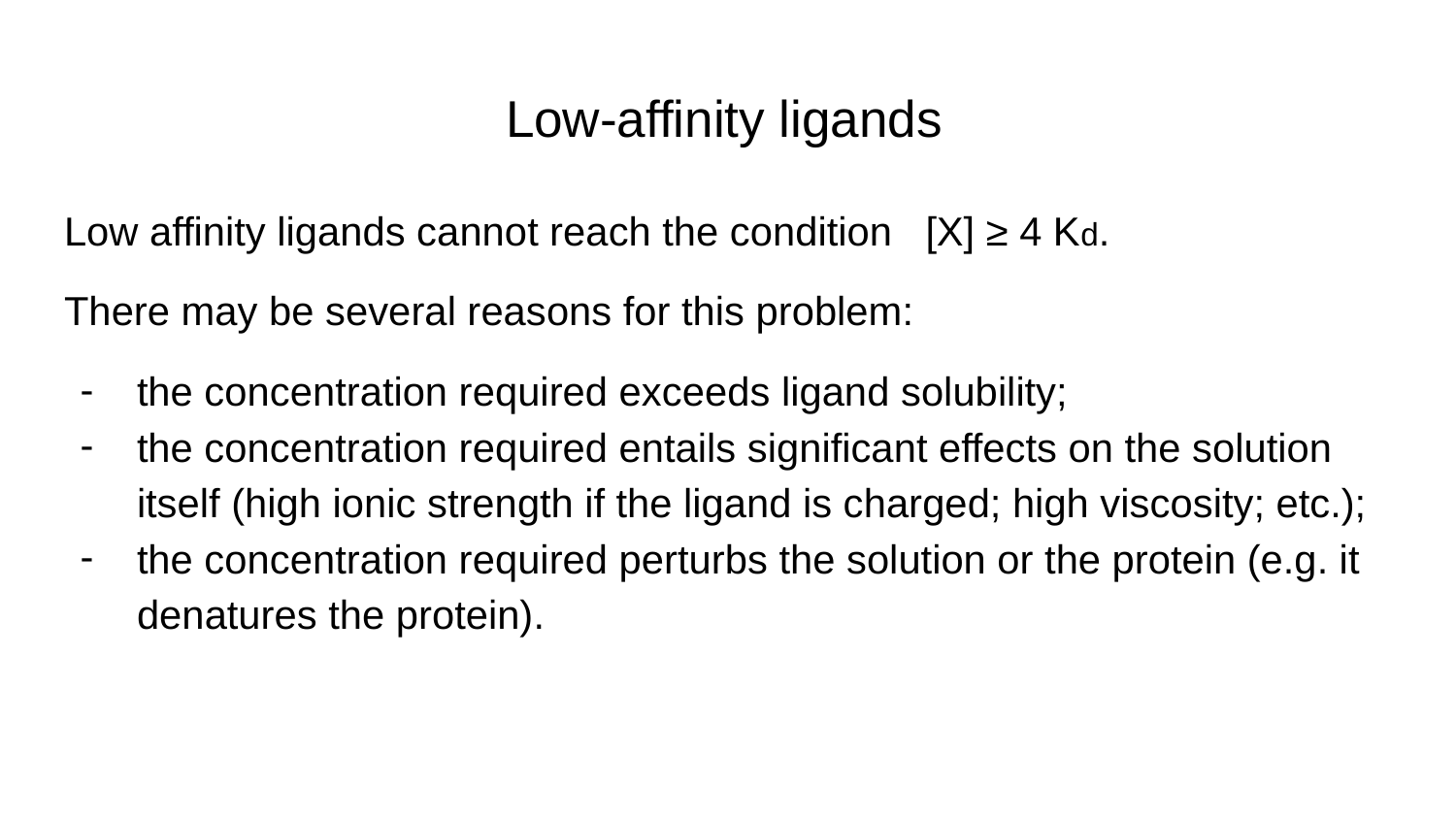

# Low-affinity ligands
Low affinity ligands cannot reach the condition   [X] ≥ 4 Kd.
There may be several reasons for this problem:
the concentration required exceeds ligand solubility;
the concentration required entails significant effects on the solution itself (high ionic strength if the ligand is charged; high viscosity; etc.);
the concentration required perturbs the solution or the protein (e.g. it denatures the protein).